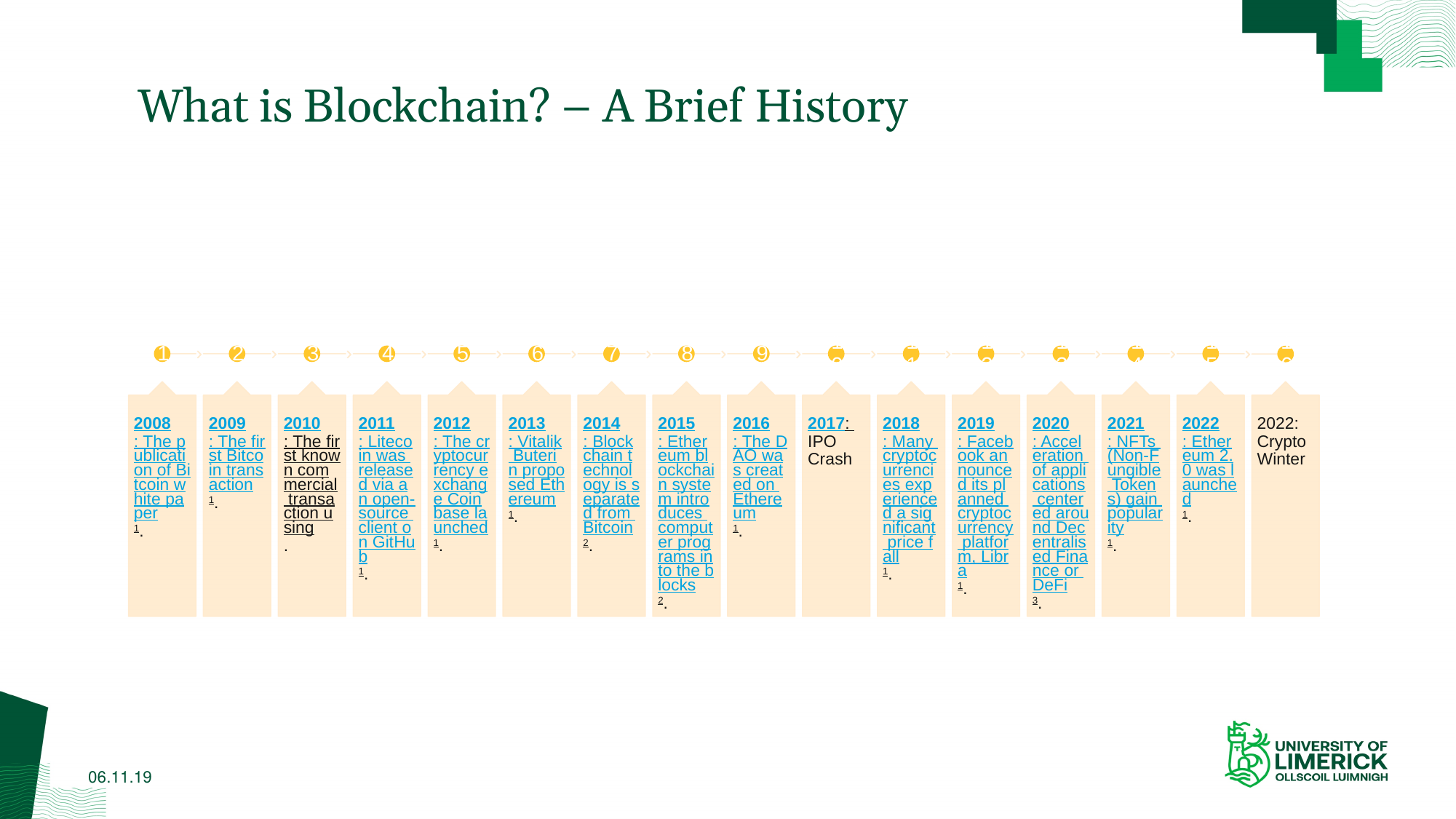

# What is Blockchain? – A Brief History
1
2008: The publication of Bitcoin white paper1.
2
2009: The first Bitcoin transaction1.
3
2010: The first known commercial transaction using.
4
2011: Litecoin was released via an open-source client on GitHub1.
5
2012: The cryptocurrency exchange Coinbase launched1.
6
2013: Vitalik Buterin proposed Ethereum1.
7
2014: Blockchain technology is separated from Bitcoin2.
8
2015: Ethereum blockchain system introduces computer programs into the blocks2.
9
2016: The DAO was created on Ethereum1.
10
2017: IPO Crash
11
2018: Many cryptocurrencies experienced a significant price fall1.
12
2019: Facebook announced its planned cryptocurrency platform, Libra1.
13
2020: Acceleration of applications centered around Decentralised Finance or DeFi3.
14
2021: NFTs (Non-Fungible Tokens) gain popularity1.
15
2022: Ethereum 2.0 was launched1.
16
2022: Crypto Winter
06.11.19